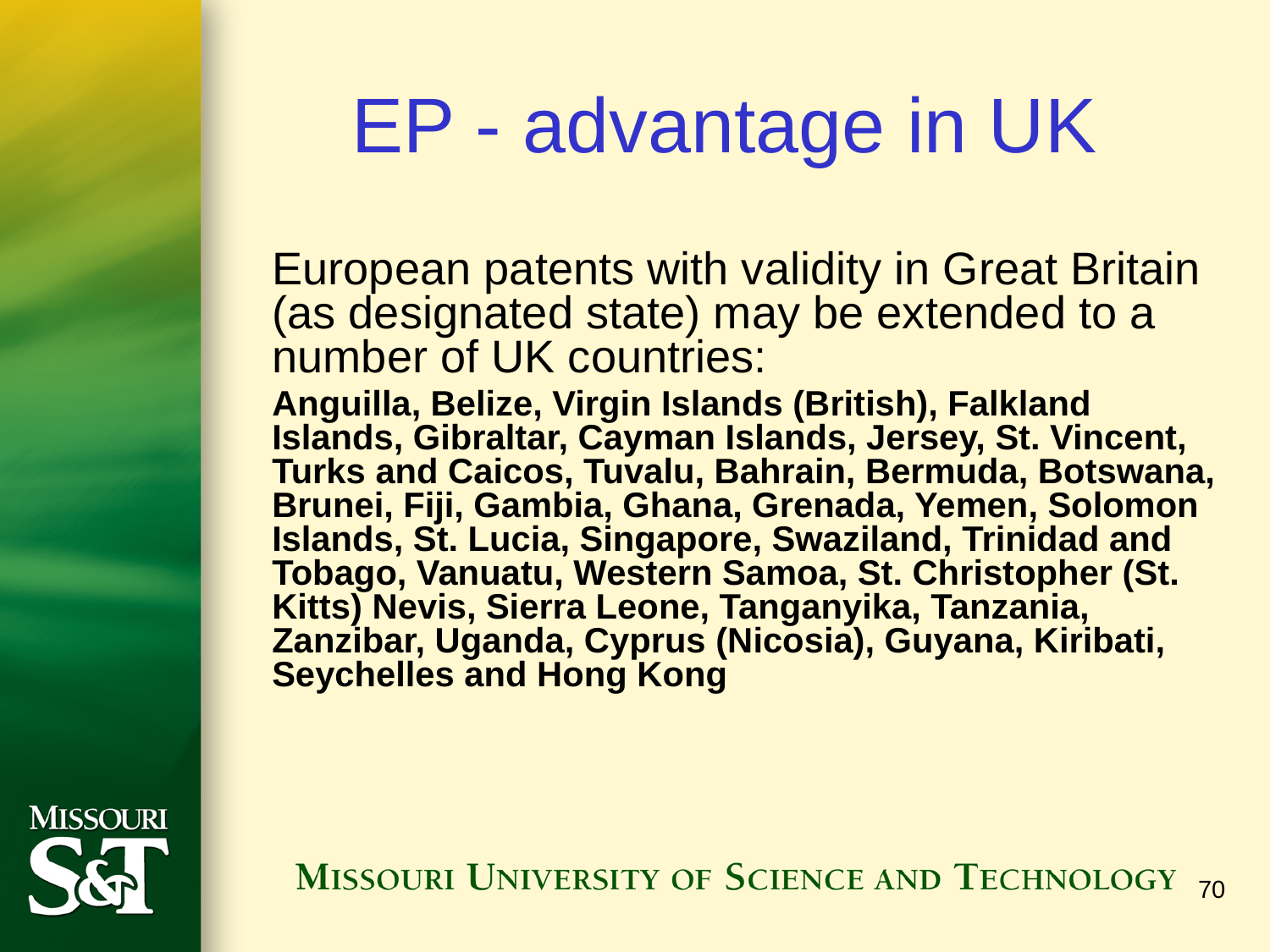

# EP - advantage in UK
	European patents with validity in Great Britain (as designated state) may be extended to a number of UK countries:
	Anguilla, Belize, Virgin Islands (British), Falkland Islands, Gibraltar, Cayman Islands, Jersey, St. Vincent, Turks and Caicos, Tuvalu, Bahrain, Bermuda, Botswana, Brunei, Fiji, Gambia, Ghana, Grenada, Yemen, Solomon Islands, St. Lucia, Singapore, Swaziland, Trinidad and Tobago, Vanuatu, Western Samoa, St. Christopher (St. Kitts) Nevis, Sierra Leone, Tanganyika, Tanzania, Zanzibar, Uganda, Cyprus (Nicosia), Guyana, Kiribati, Seychelles and Hong Kong

70